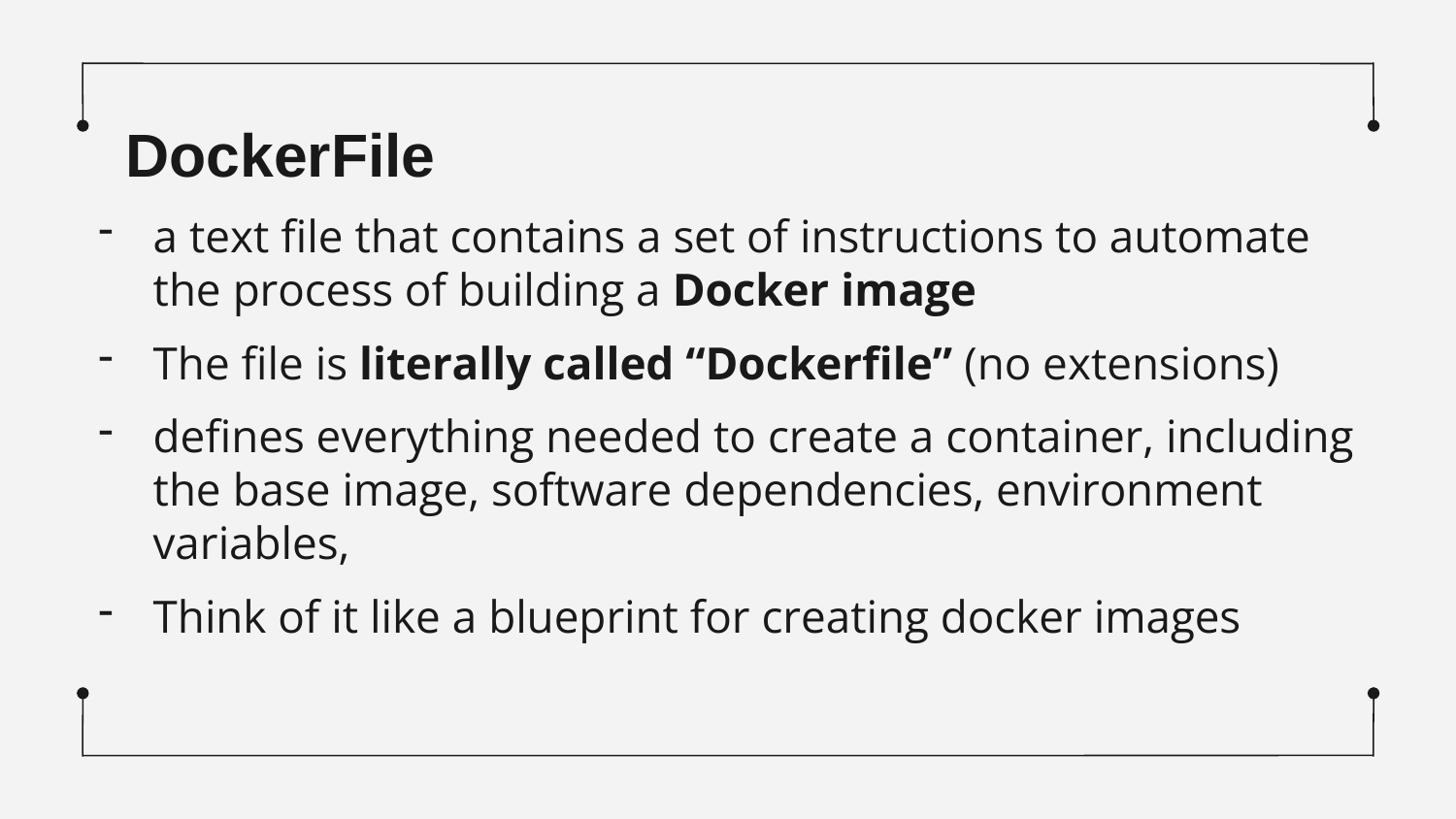

DockerFile
# a text file that contains a set of instructions to automate the process of building a Docker image
The file is literally called “Dockerfile” (no extensions)
defines everything needed to create a container, including the base image, software dependencies, environment variables,
Think of it like a blueprint for creating docker images